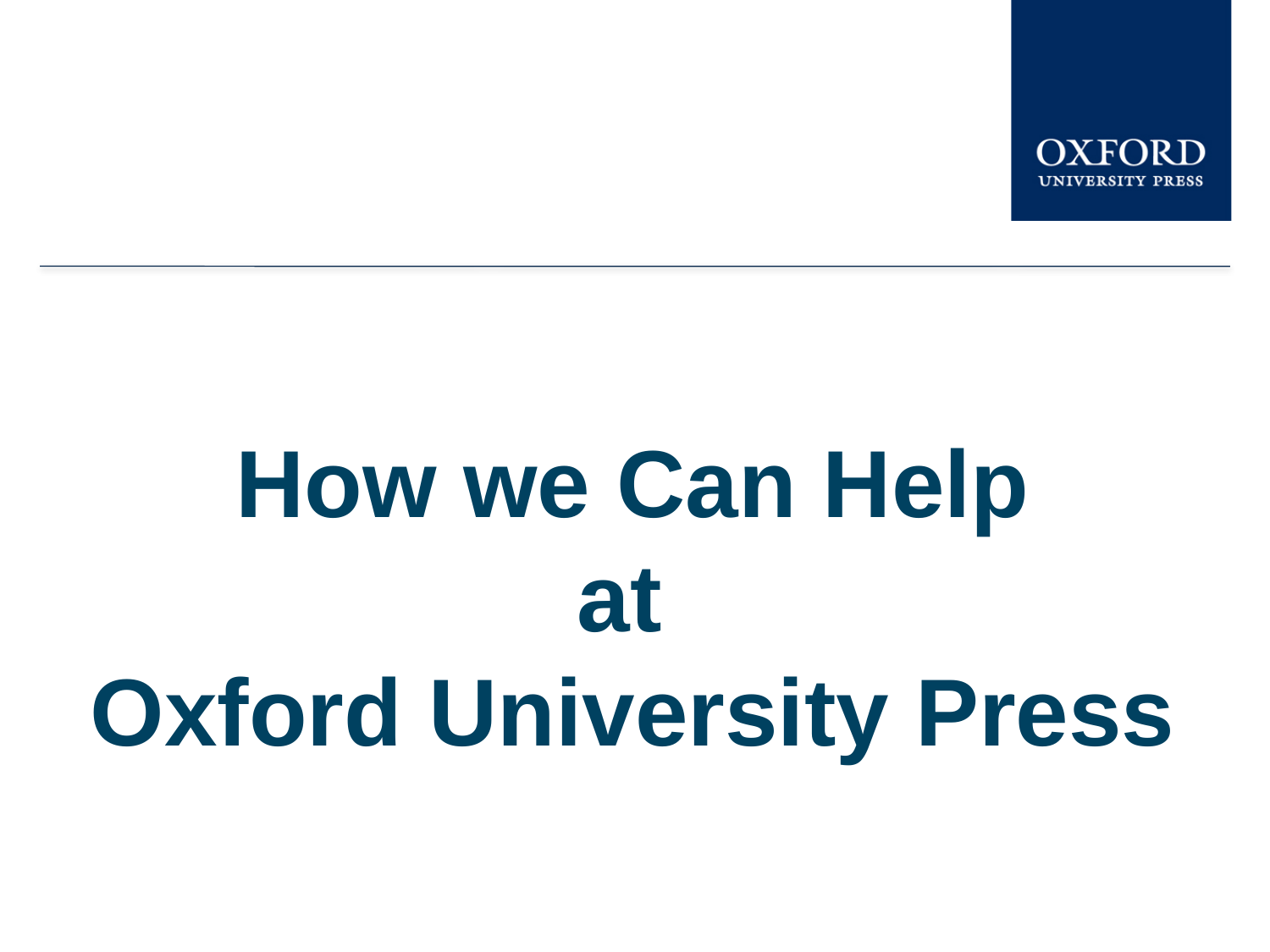

# How we Can Help at Oxford University Press